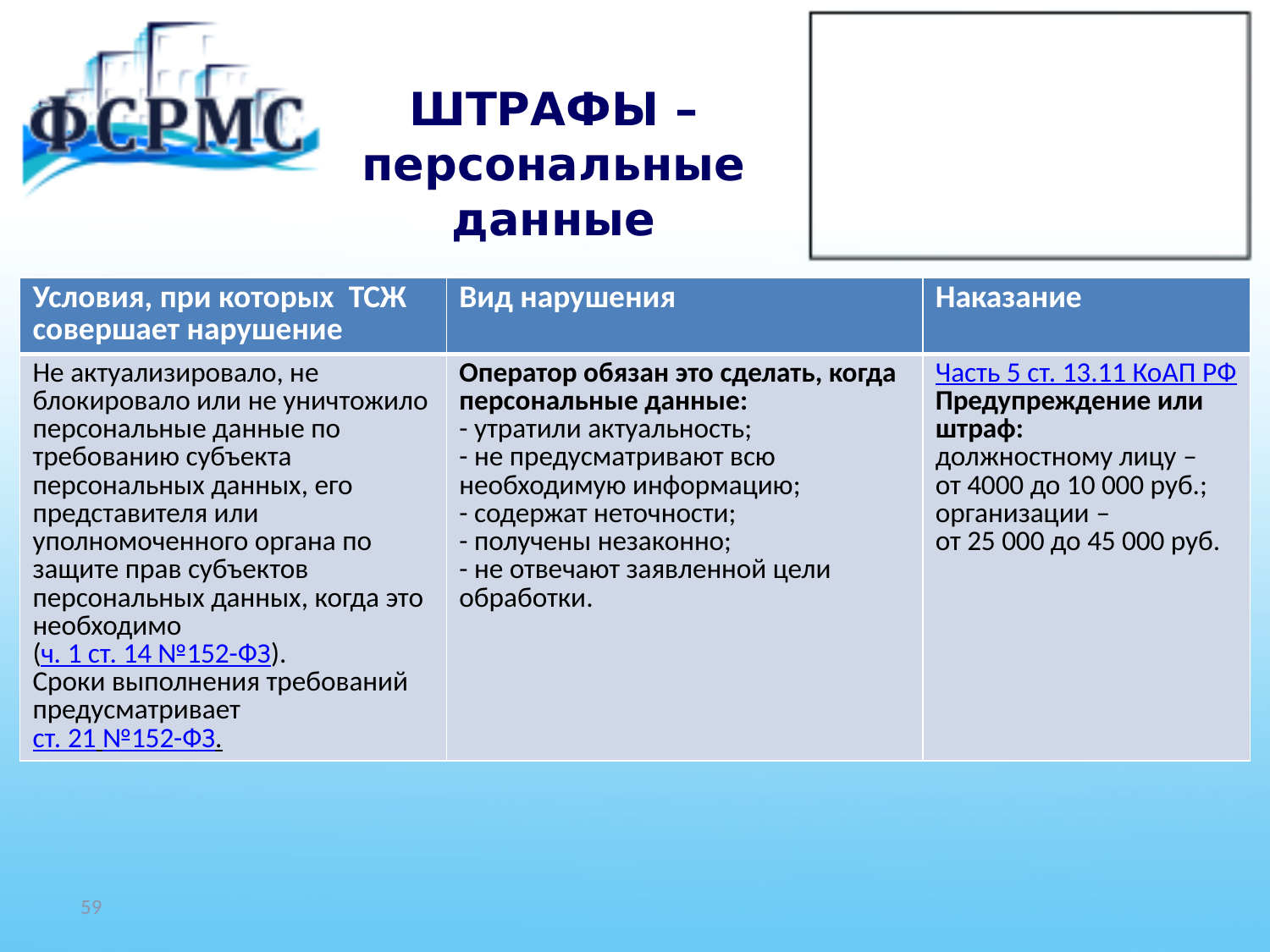

# ШТРАФЫ – персональные данные
| Условия, при которых ТСЖ совершает нарушение | Вид нарушения | Наказание |
| --- | --- | --- |
| Не актуализировало, не блокировало или не уничтожило персональные данные по требованию субъекта персональных данных, его представителя или уполномоченного органа по защите прав субъектов персональных данных, когда это необходимо (ч. 1 ст. 14 №152-ФЗ). Сроки выполнения требований предусматривает ст. 21 №152-ФЗ. | Оператор обязан это сделать, когда персональные данные: - утратили актуальность; - не предусматривают всю необходимую информацию; - содержат неточности; - получены незаконно; - не отвечают заявленной цели обработки. | Часть 5 ст. 13.11 КоАП РФ Предупреждение или штраф: должностному лицу – от 4000 до 10 000 руб.; организации – от 25 000 до 45 000 руб. |
59